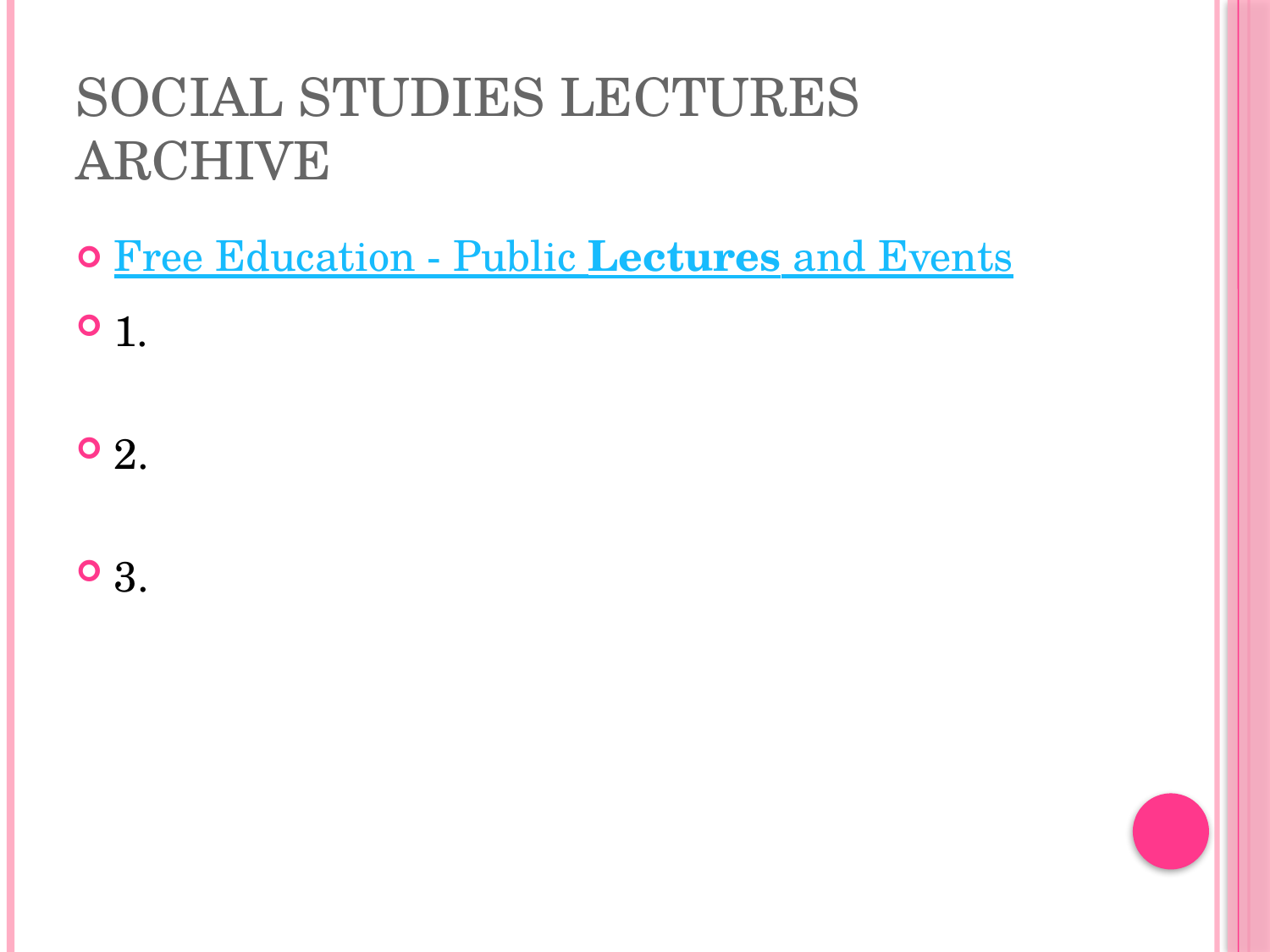

# Social Studies Lectures Archive
Free Education - Public Lectures and Events
1.

2.

3.